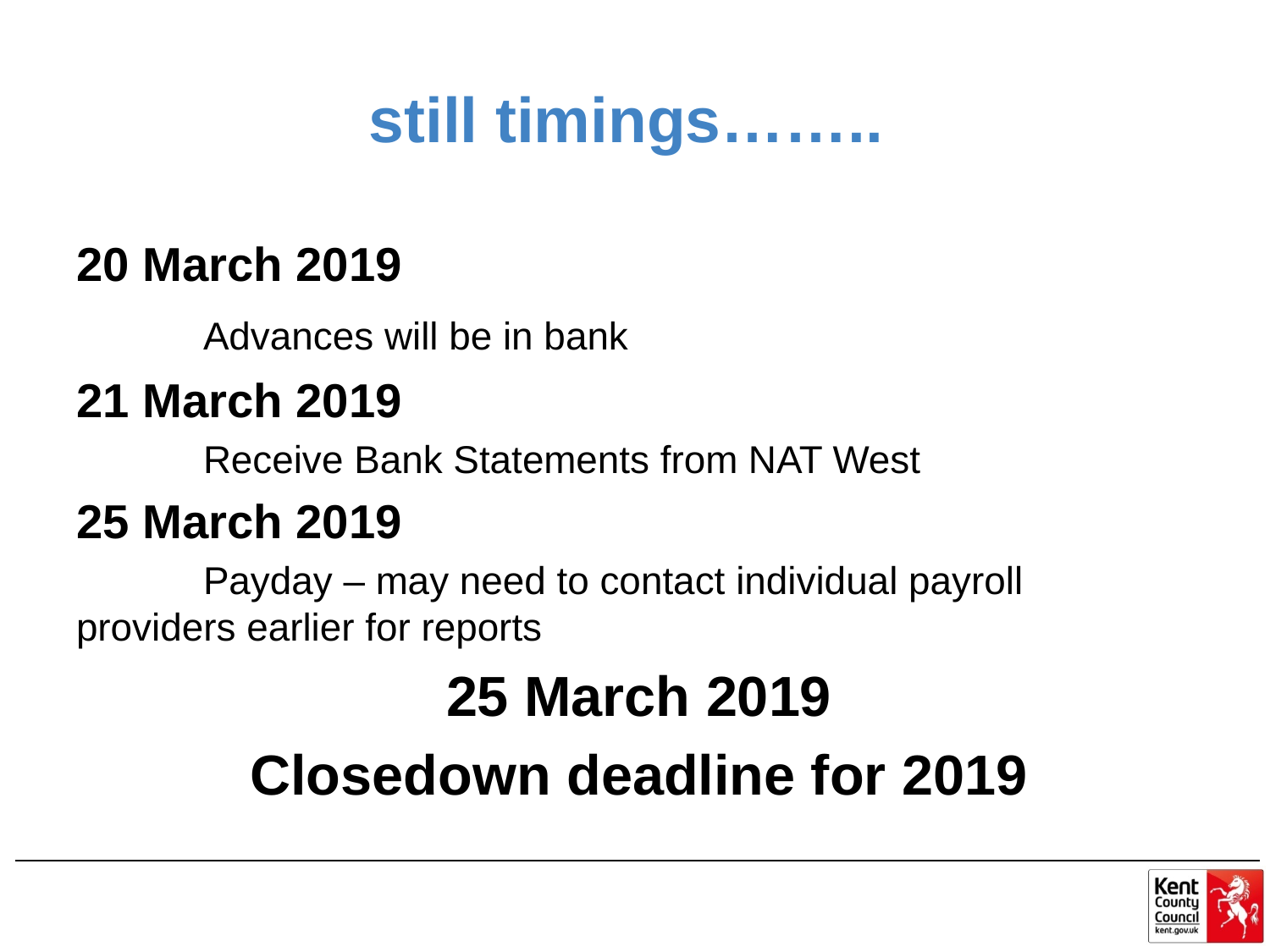

# still timings……..
20 March 2019
	Advances will be in bank
21 March 2019
	Receive Bank Statements from NAT West
25 March 2019
	Payday – may need to contact individual payroll 	providers earlier for reports
25 March 2019
Closedown deadline for 2019